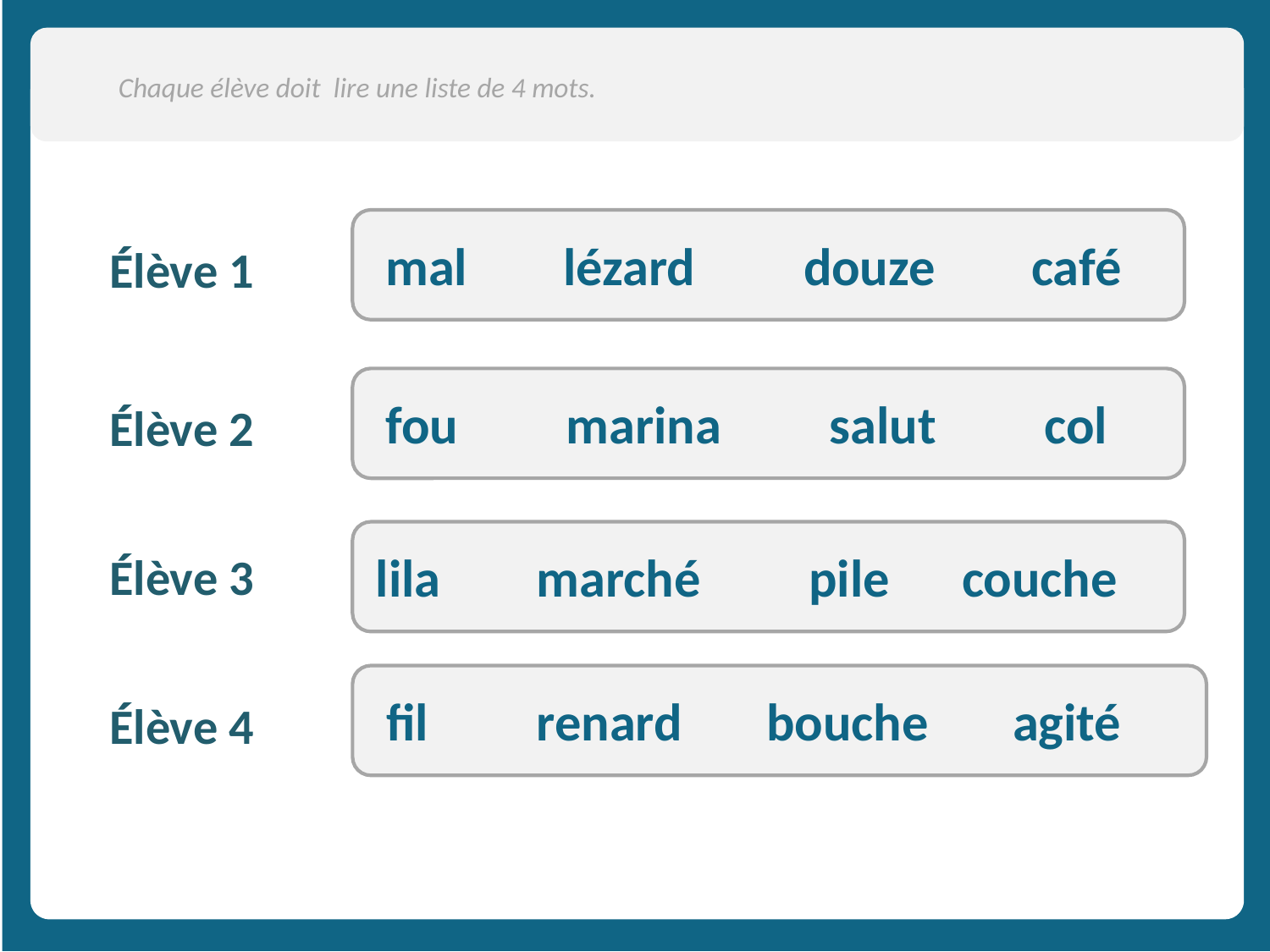

Chaque élève doit  lire une liste de 4 mots.

mal        lézard         douze        café
Élève 1

fou         marina         salut         col
Élève 2

lila        marché         pile      couche
Élève 3

fil         renard       bouche       agité
Élève 4